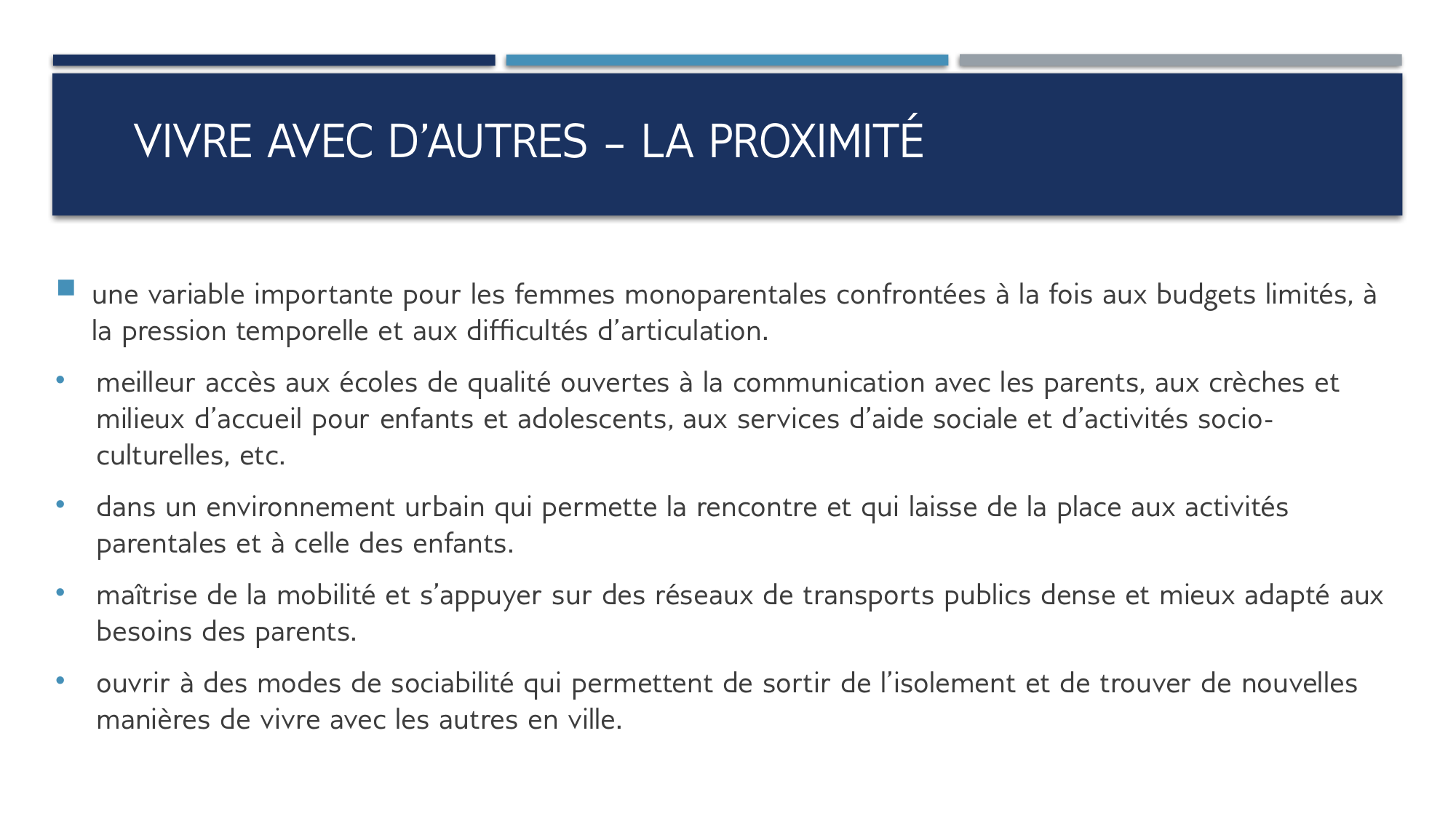

# Vivre avec d’autres – la proximité
une variable importante pour les femmes monoparentales confrontées à la fois aux budgets limités, à la pression temporelle et aux difficultés d’articulation.
meilleur accès aux écoles de qualité ouvertes à la communication avec les parents, aux crèches et milieux d’accueil pour enfants et adolescents, aux services d’aide sociale et d’activités socio-culturelles, etc.
dans un environnement urbain qui permette la rencontre et qui laisse de la place aux activités parentales et à celle des enfants.
maîtrise de la mobilité et s’appuyer sur des réseaux de transports publics dense et mieux adapté aux besoins des parents.
ouvrir à des modes de sociabilité qui permettent de sortir de l’isolement et de trouver de nouvelles manières de vivre avec les autres en ville.